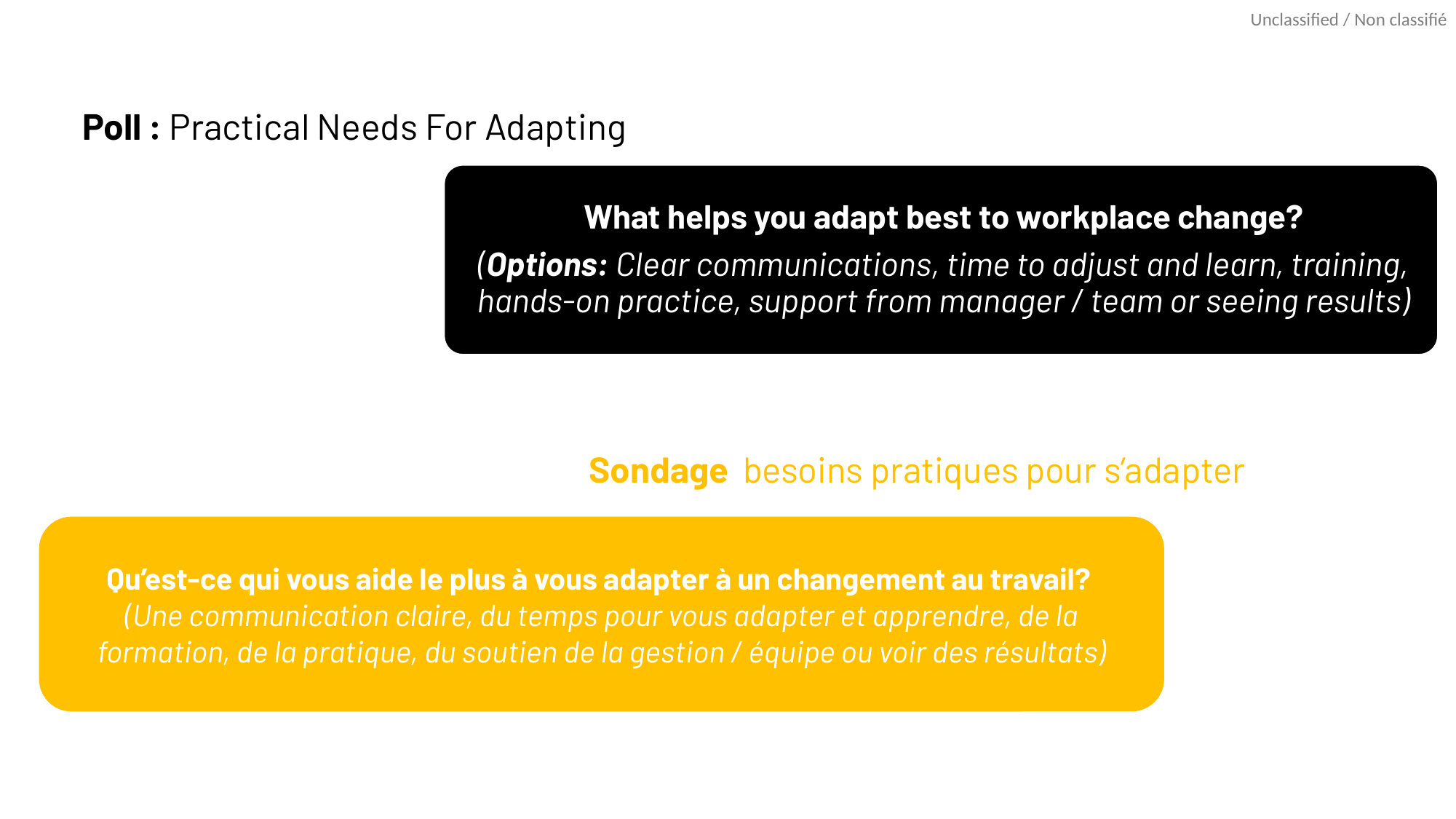

What helps you adapt best to workplace change?
(Options: Clear communications, time to adjust and learn, training, hands-on practice, support from manager / team or seeing results)​
# Poll : Practical Needs For Adapting
Sondage  besoins pratiques pour s’adapter
Qu’est-ce qui vous aide le plus à vous adapter à un changement au travail?
(Une communication claire, du temps pour vous adapter et apprendre, de la formation, de la pratique, du soutien de la gestion / équipe ou voir des résultats)